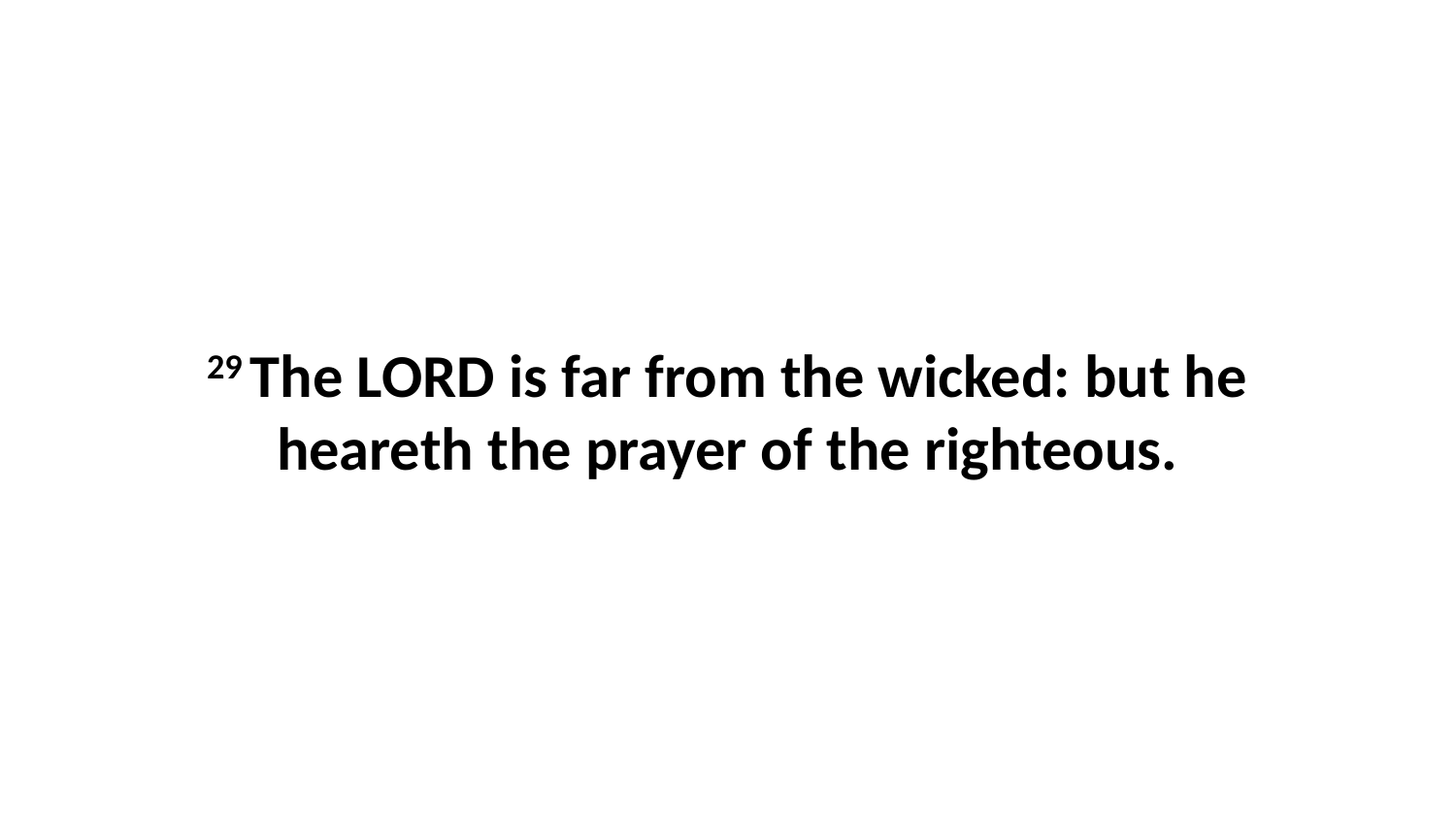

29 The LORD is far from the wicked: but he heareth the prayer of the righteous.